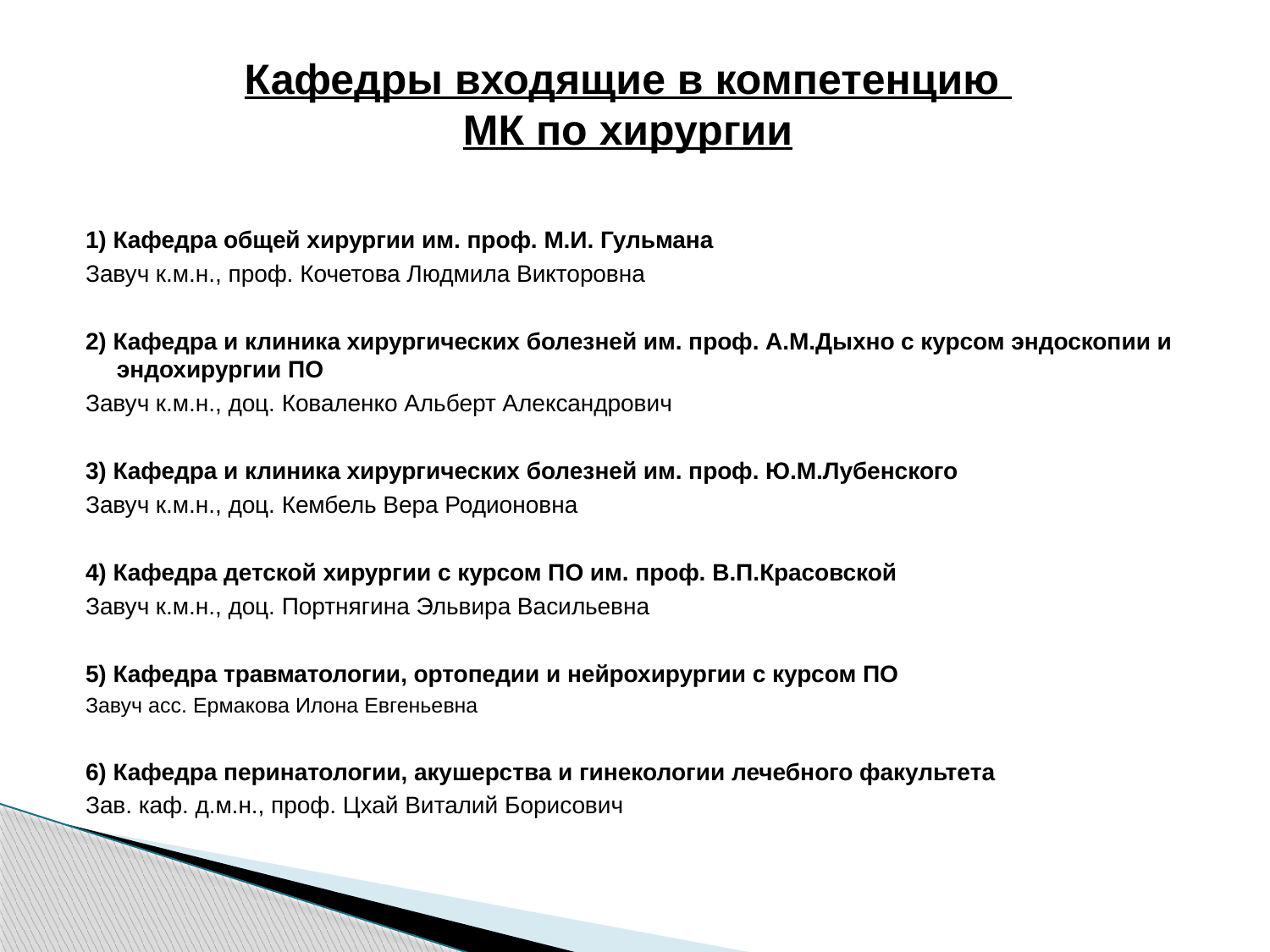

# Кафедры входящие в компетенцию МК по хирургии
1) Кафедра общей хирургии им. проф. М.И. Гульмана
Завуч к.м.н., проф. Кочетова Людмила Викторовна

2) Кафедра и клиника хирургических болезней им. проф. А.М.Дыхно с курсом эндоскопии и эндохирургии ПО
Завуч к.м.н., доц. Коваленко Альберт Александрович

3) Кафедра и клиника хирургических болезней им. проф. Ю.М.Лубенского
Завуч к.м.н., доц. Кембель Вера Родионовна

4) Кафедра детской хирургии с курсом ПО им. проф. В.П.Красовской
Завуч к.м.н., доц. Портнягина Эльвира Васильевна

5) Кафедра травматологии, ортопедии и нейрохирургии с курсом ПО
Завуч асс. Ермакова Илона Евгеньевна

6) Кафедра перинатологии, акушерства и гинекологии лечебного факультета
Зав. каф. д.м.н., проф. Цхай Виталий Борисович